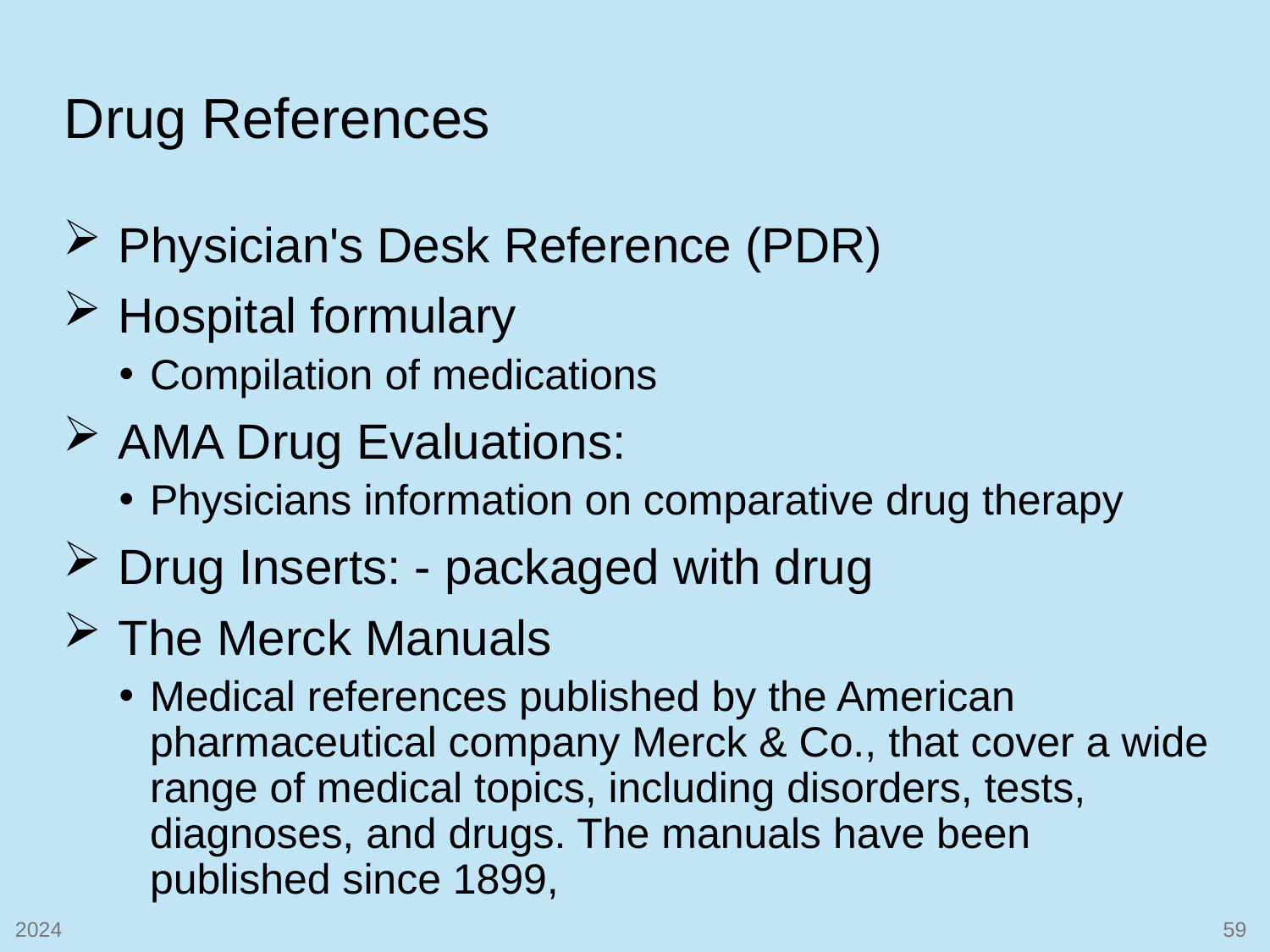

# Drug References
Physician's Desk Reference (PDR)
Hospital formulary
Compilation of medications
AMA Drug Evaluations:
Physicians information on comparative drug therapy
Drug Inserts: - packaged with drug
The Merck Manuals
Medical references published by the American pharmaceutical company Merck & Co., that cover a wide range of medical topics, including disorders, tests, diagnoses, and drugs. The manuals have been published since 1899,
2024
59